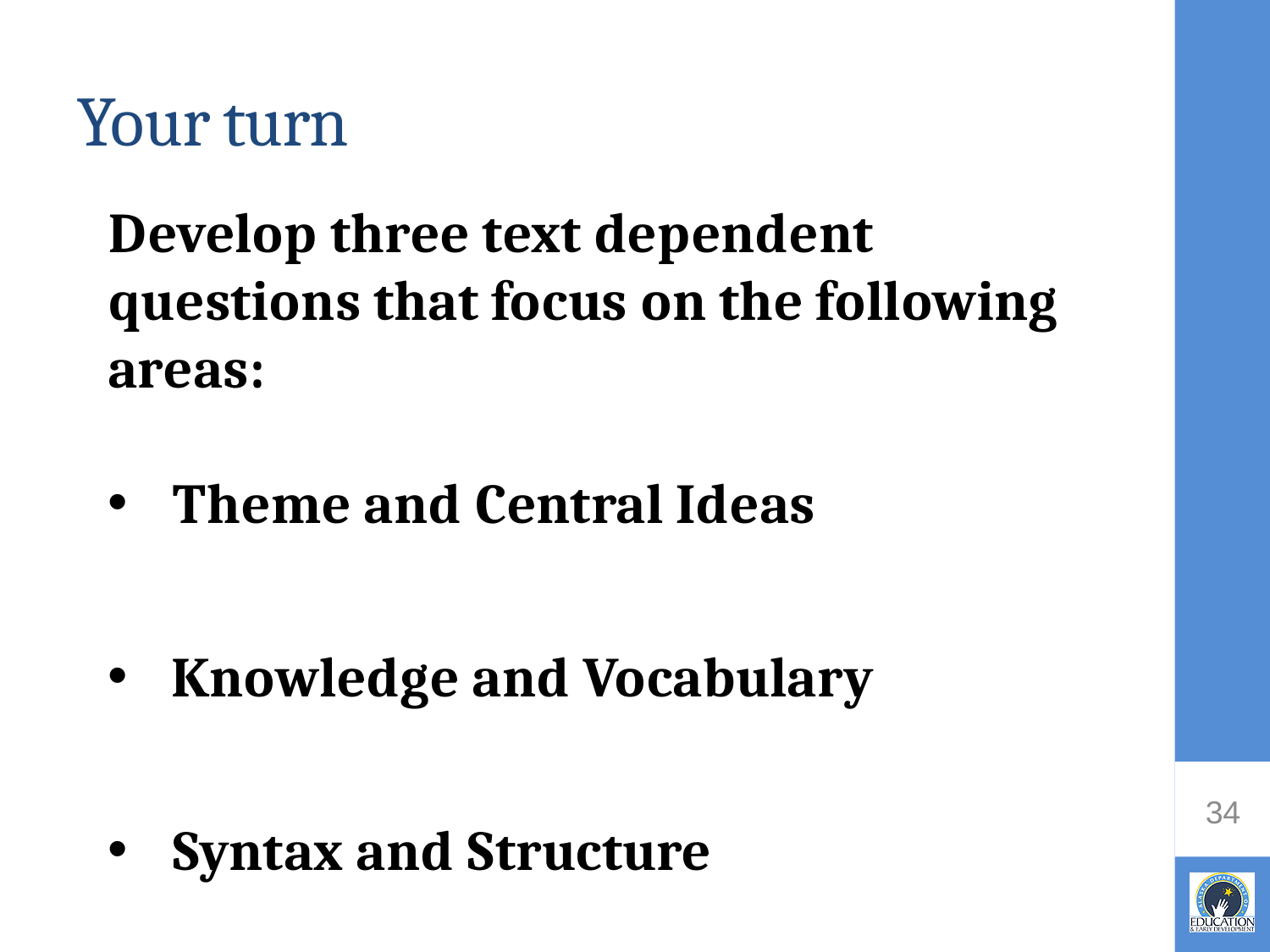

# Your turn
Develop three text dependent questions that focus on the following areas:

Theme and Central Ideas

Knowledge and Vocabulary

Syntax and Structure

34